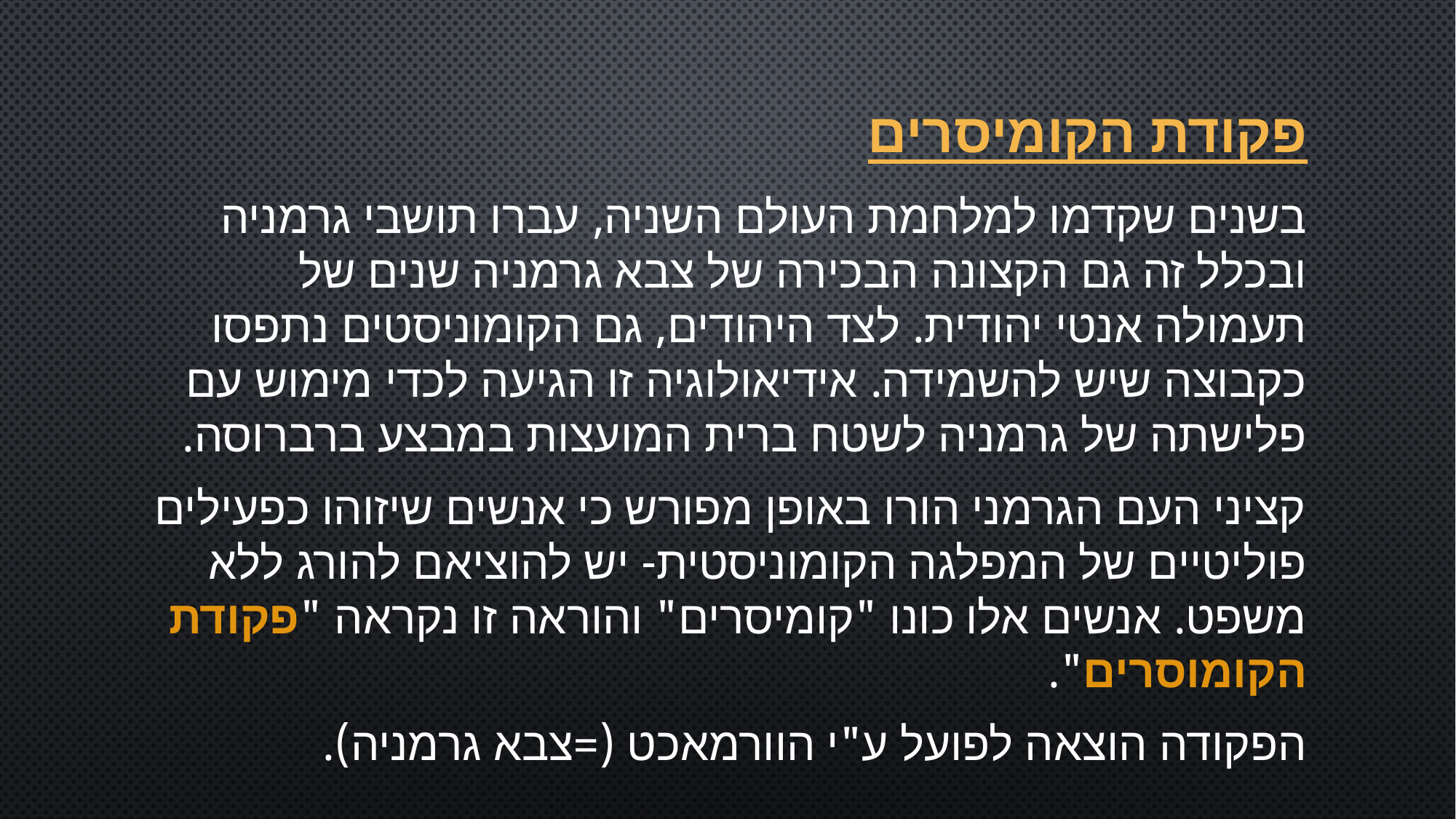

# פקודת הקומיסרים
בשנים שקדמו למלחמת העולם השניה, עברו תושבי גרמניה ובכלל זה גם הקצונה הבכירה של צבא גרמניה שנים של תעמולה אנטי יהודית. לצד היהודים, גם הקומוניסטים נתפסו כקבוצה שיש להשמידה. אידיאולוגיה זו הגיעה לכדי מימוש עם פלישתה של גרמניה לשטח ברית המועצות במבצע ברברוסה.
קציני העם הגרמני הורו באופן מפורש כי אנשים שיזוהו כפעילים פוליטיים של המפלגה הקומוניסטית- יש להוציאם להורג ללא משפט. אנשים אלו כונו "קומיסרים" והוראה זו נקראה "פקודת הקומוסרים".
הפקודה הוצאה לפועל ע"י הוורמאכט (=צבא גרמניה).